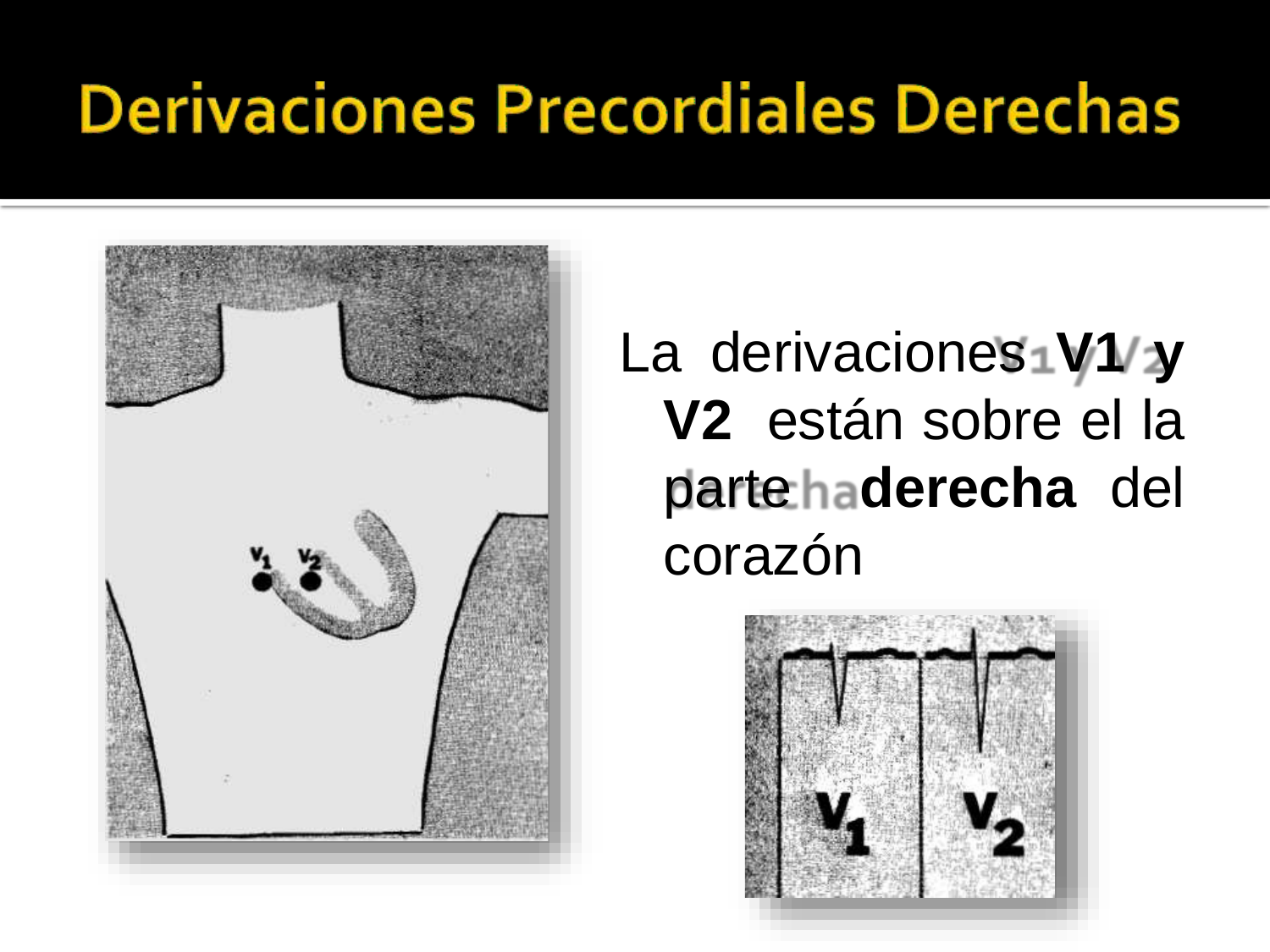

# La derivaciones V1 y V2  están sobre el la parte  derecha del corazón